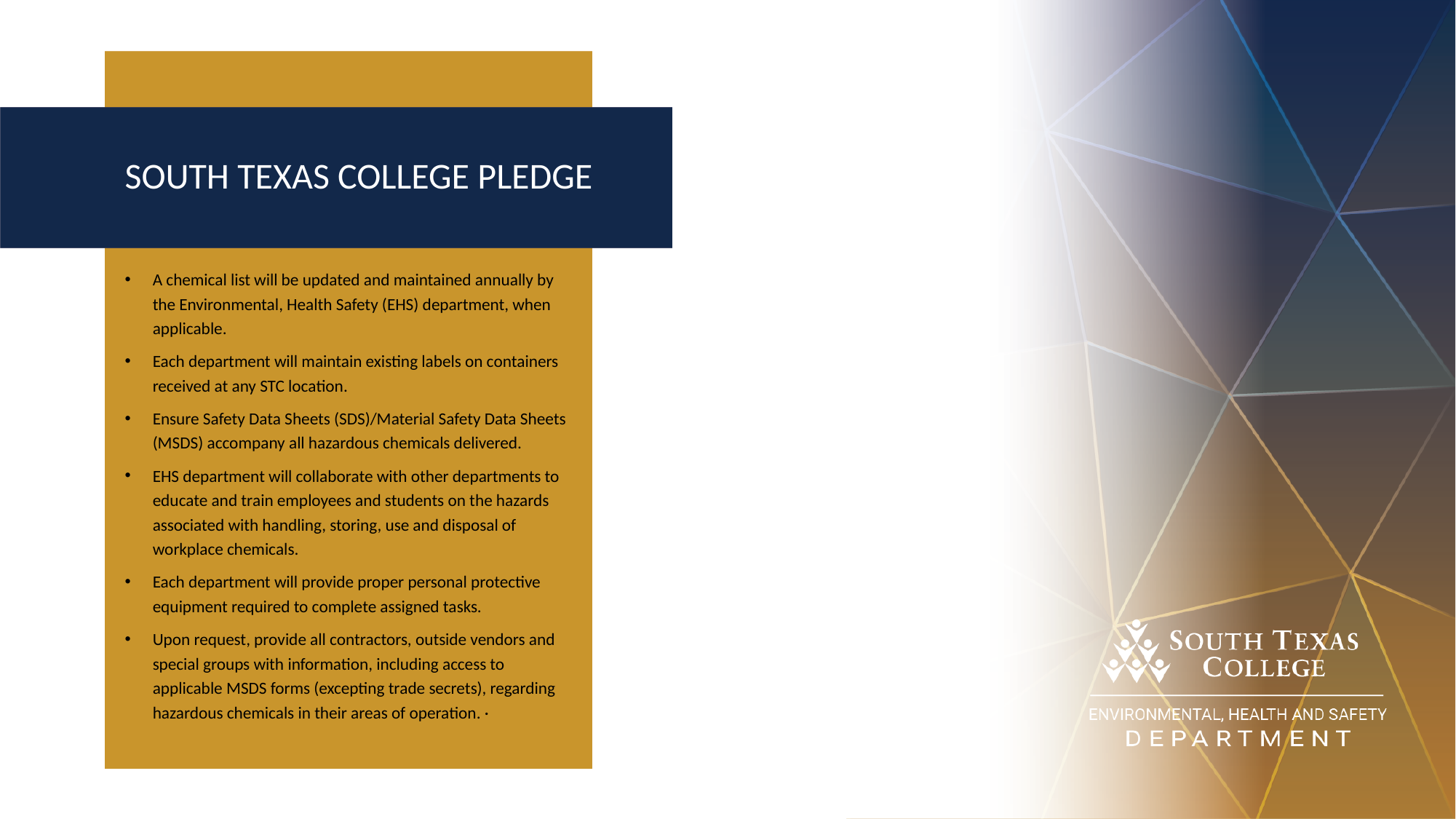

# SOUTH TEXAS COLLEGE PLEDGE
A chemical list will be updated and maintained annually by the Environmental, Health Safety (EHS) department, when applicable.
Each department will maintain existing labels on containers received at any STC location.
Ensure Safety Data Sheets (SDS)/Material Safety Data Sheets (MSDS) accompany all hazardous chemicals delivered.
EHS department will collaborate with other departments to educate and train employees and students on the hazards associated with handling, storing, use and disposal of workplace chemicals.
Each department will provide proper personal protective equipment required to complete assigned tasks.
Upon request, provide all contractors, outside vendors and special groups with information, including access to applicable MSDS forms (excepting trade secrets), regarding hazardous chemicals in their areas of operation. ·